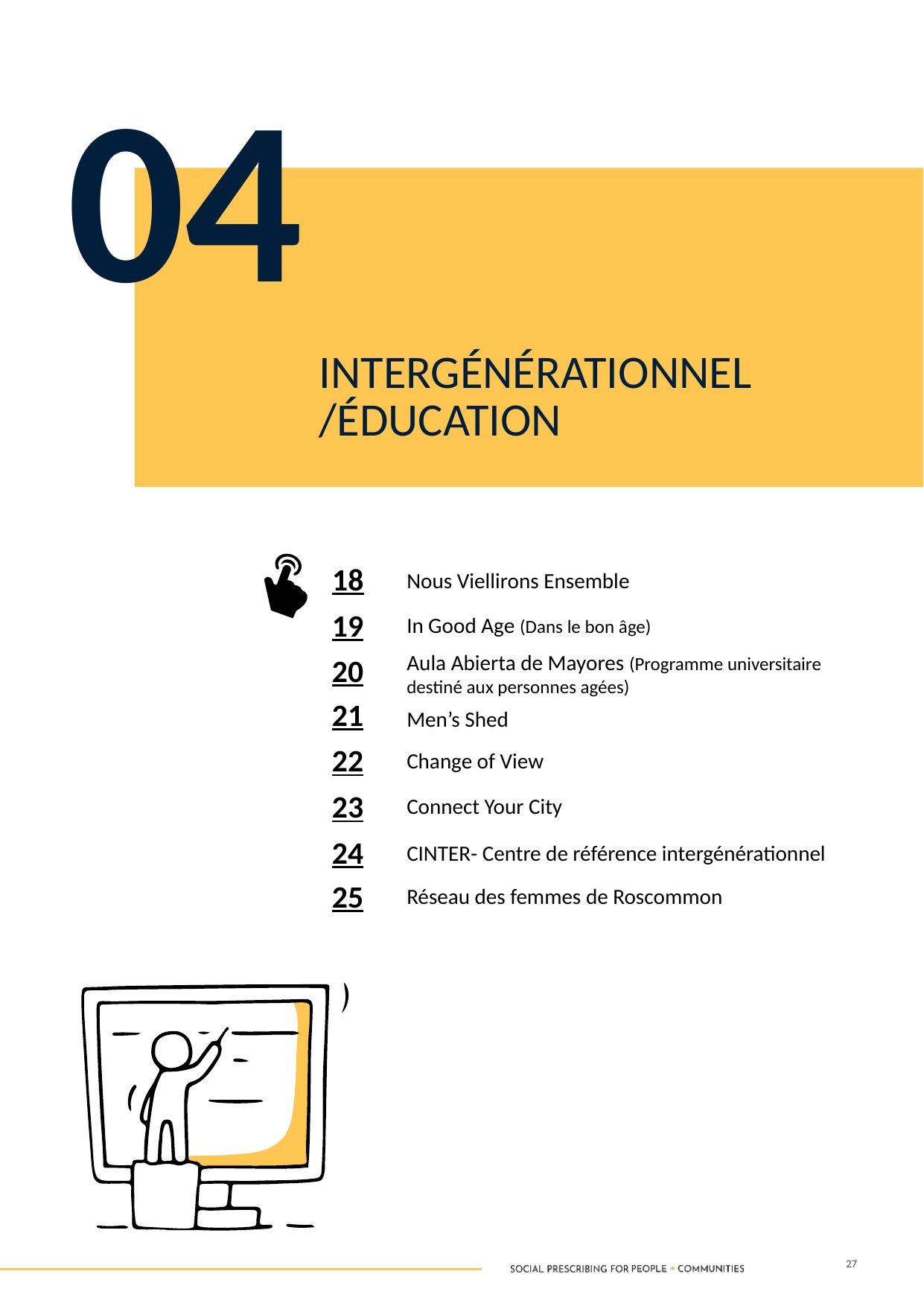

04
INTERGÉNÉRATIONNEL/ÉDUCATION

18
Nous Viellirons Ensemble
19
In Good Age (Dans le bon âge)
20
Aula Abierta de Mayores (Programme universitaire destiné aux personnes agées)
21
Men’s Shed
22
Change of View
23
Connect Your City
24
CINTER- Centre de référence intergénérationnel
25
Réseau des femmes de Roscommon

27